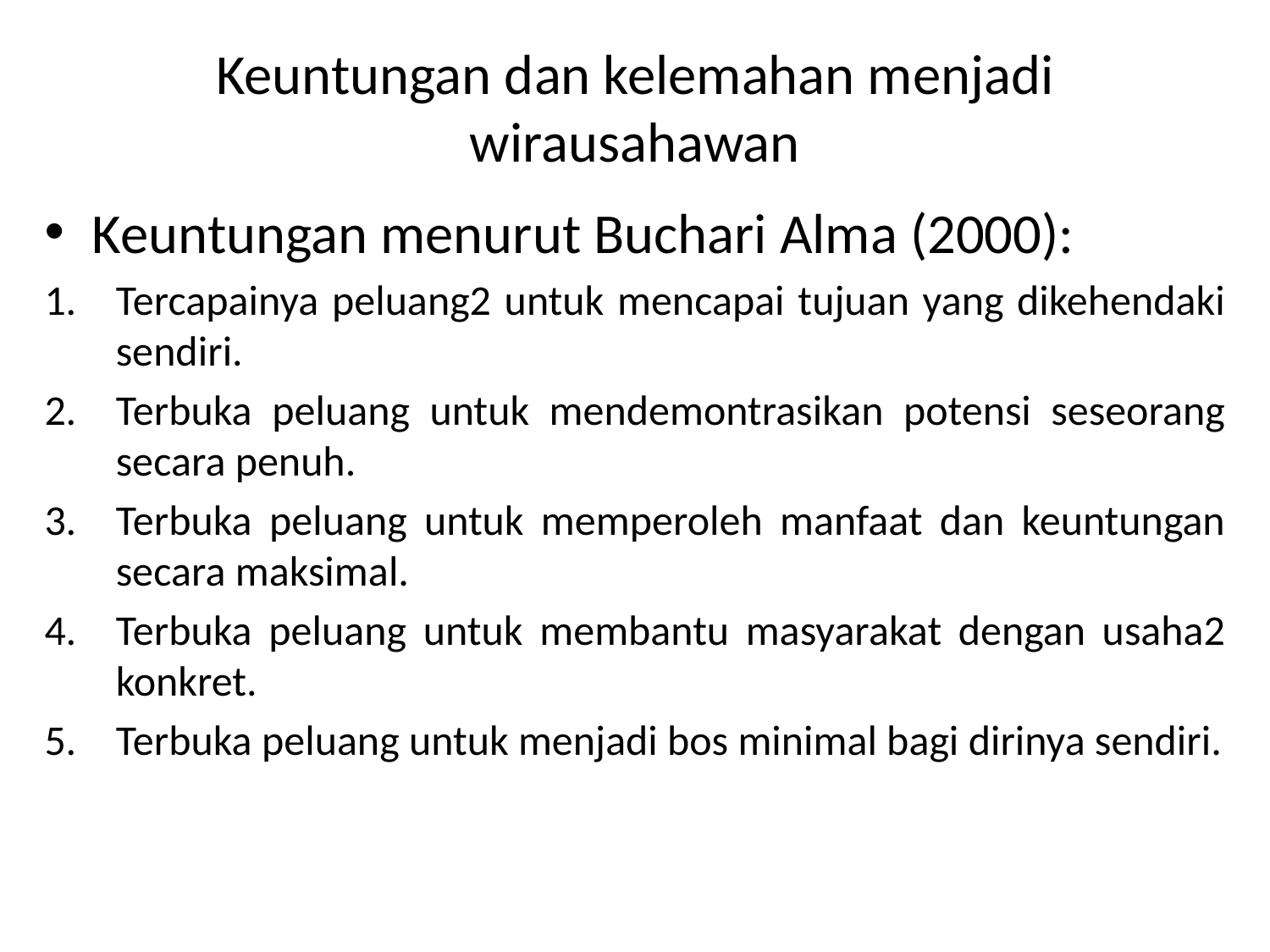

# Keuntungan dan kelemahan menjadi wirausahawan
Keuntungan menurut Buchari Alma (2000):
Tercapainya peluang2 untuk mencapai tujuan yang dikehendaki sendiri.
Terbuka peluang untuk mendemontrasikan potensi seseorang secara penuh.
Terbuka peluang untuk memperoleh manfaat dan keuntungan secara maksimal.
Terbuka peluang untuk membantu masyarakat dengan usaha2 konkret.
Terbuka peluang untuk menjadi bos minimal bagi dirinya sendiri.